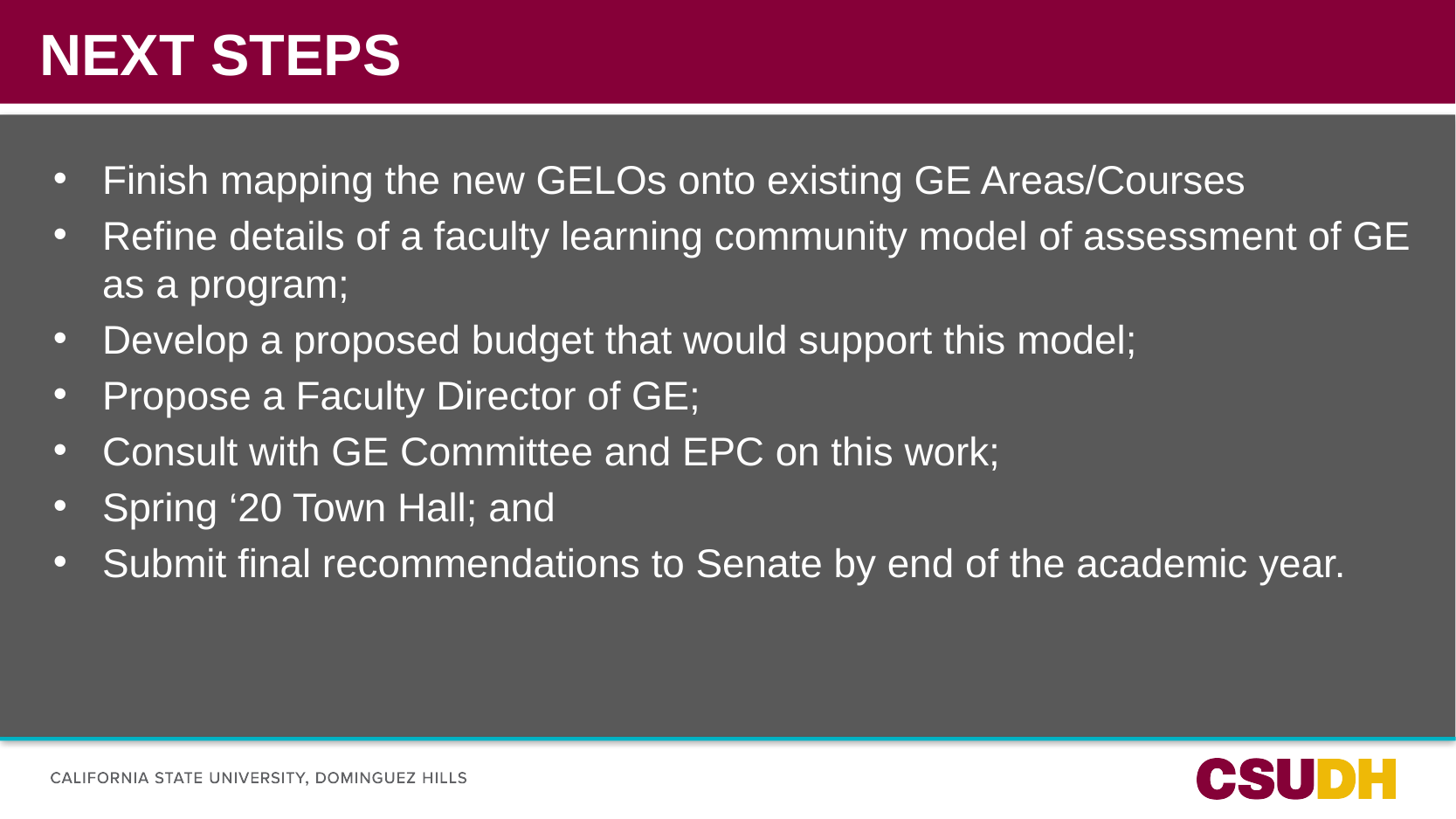

# Next steps
SUBTITLE GOES HERE
Finish mapping the new GELOs onto existing GE Areas/Courses
Refine details of a faculty learning community model of assessment of GE as a program;
Develop a proposed budget that would support this model;
Propose a Faculty Director of GE;
Consult with GE Committee and EPC on this work;
Spring ‘20 Town Hall; and
Submit final recommendations to Senate by end of the academic year.